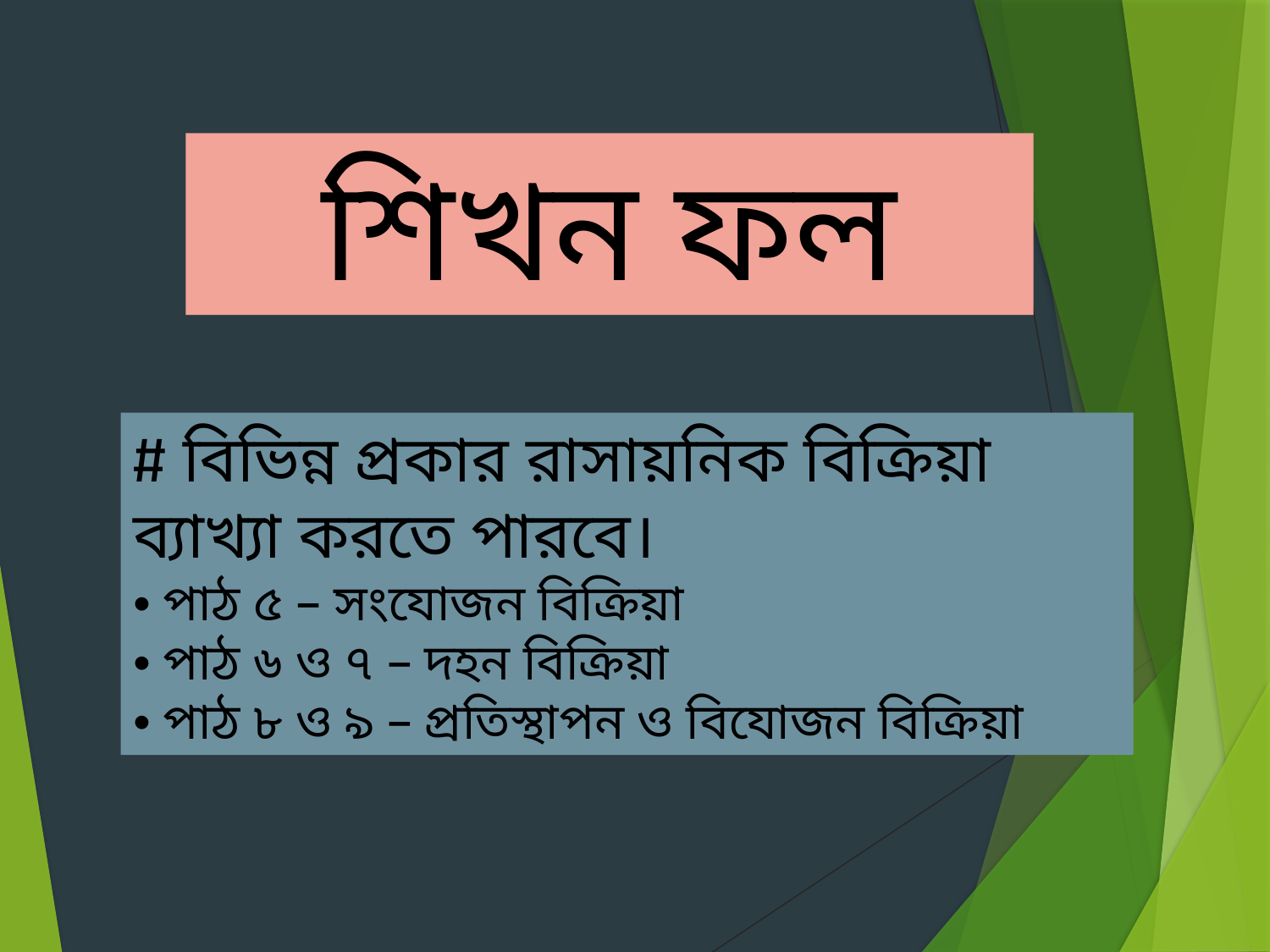

শিখন ফল
# বিভিন্ন প্রকার রাসায়নিক বিক্রিয়া ব্যাখ্যা করতে পারবে।
• পাঠ ৫ – সংযোজন বিক্রিয়া
• পাঠ ৬ ও ৭ – দহন বিক্রিয়া
• পাঠ ৮ ও ৯ – প্রতিস্থাপন ও বিযোজন বিক্রিয়া